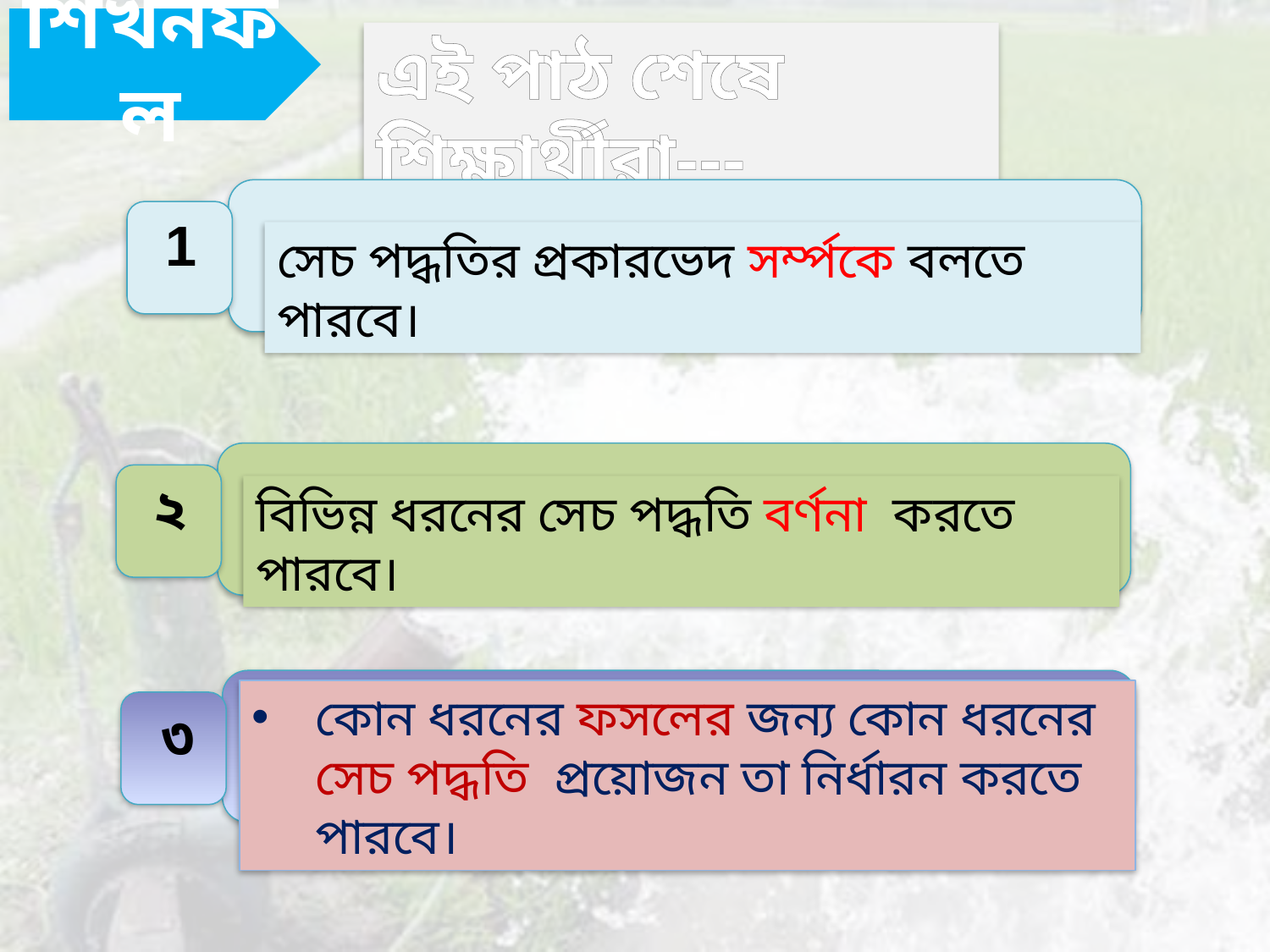

শিখনফল
এই পাঠ শেষে শিক্ষার্থীরা---

সেচ পদ্ধতির প্রকারভেদ সর্ম্পকে বলতে পারবে।

1

বিভিন্ন ধরনের সেচ পদ্ধতি বর্ণনা  করতে পারবে।

২

কোন ধরনের ফসলের জন্য কোন ধরনের সেচ পদ্ধতি  প্রয়োজন তা নির্ধারন করতে পারবে।

৩